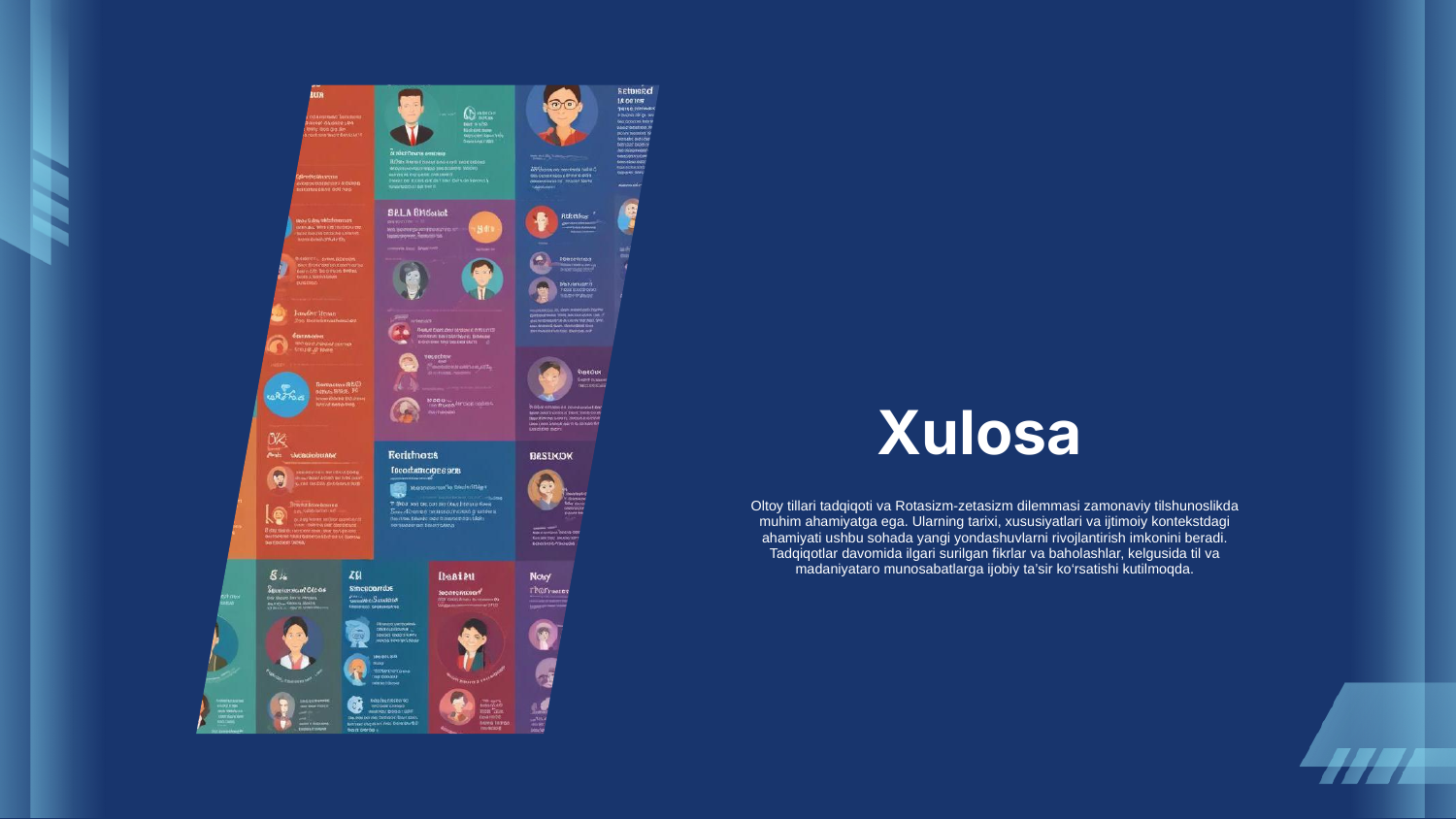

# Xulosa
Oltoy tillari tadqiqoti va Rotasizm-zetasizm dilemmasi zamonaviy tilshunoslikda muhim ahamiyatga ega. Ularning tarixi, xususiyatlari va ijtimoiy kontekstdagi ahamiyati ushbu sohada yangi yondashuvlarni rivojlantirish imkonini beradi. Tadqiqotlar davomida ilgari surilgan fikrlar va baholashlar, kelgusida til va madaniyataro munosabatlarga ijobiy ta’sir ko‘rsatishi kutilmoqda.